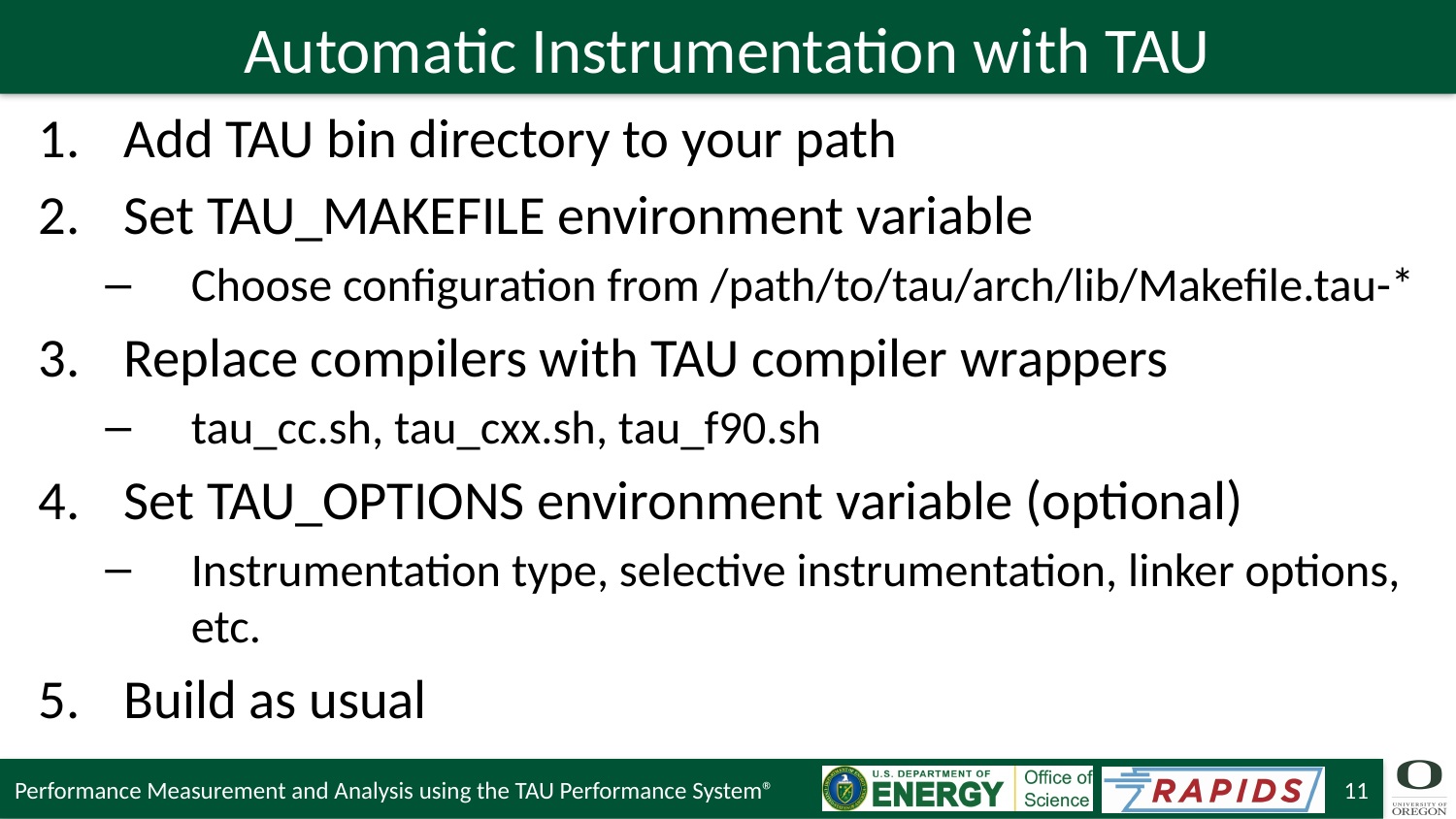

# Automatic Instrumentation with TAU
Add TAU bin directory to your path
Set TAU_MAKEFILE environment variable
Choose configuration from /path/to/tau/arch/lib/Makefile.tau-*
Replace compilers with TAU compiler wrappers
tau_cc.sh, tau_cxx.sh, tau_f90.sh
Set TAU_OPTIONS environment variable (optional)
Instrumentation type, selective instrumentation, linker options, etc.
Build as usual
Performance Measurement and Analysis using the TAU Performance System®
11